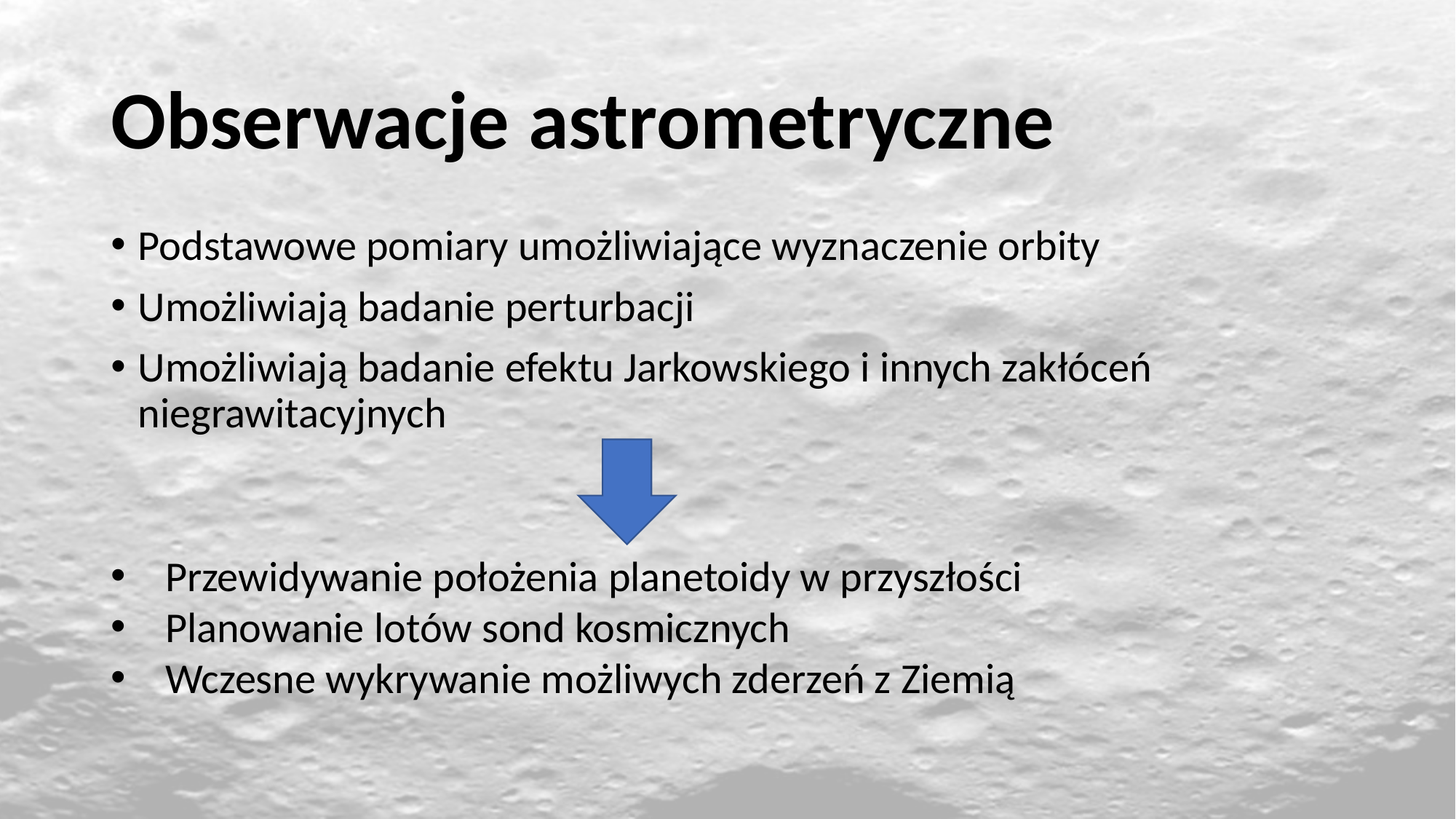

# Obserwacje astrometryczne
Podstawowe pomiary umożliwiające wyznaczenie orbity
Umożliwiają badanie perturbacji
Umożliwiają badanie efektu Jarkowskiego i innych zakłóceń niegrawitacyjnych

Przewidywanie położenia planetoidy w przyszłości
Planowanie lotów sond kosmicznych
Wczesne wykrywanie możliwych zderzeń z Ziemią